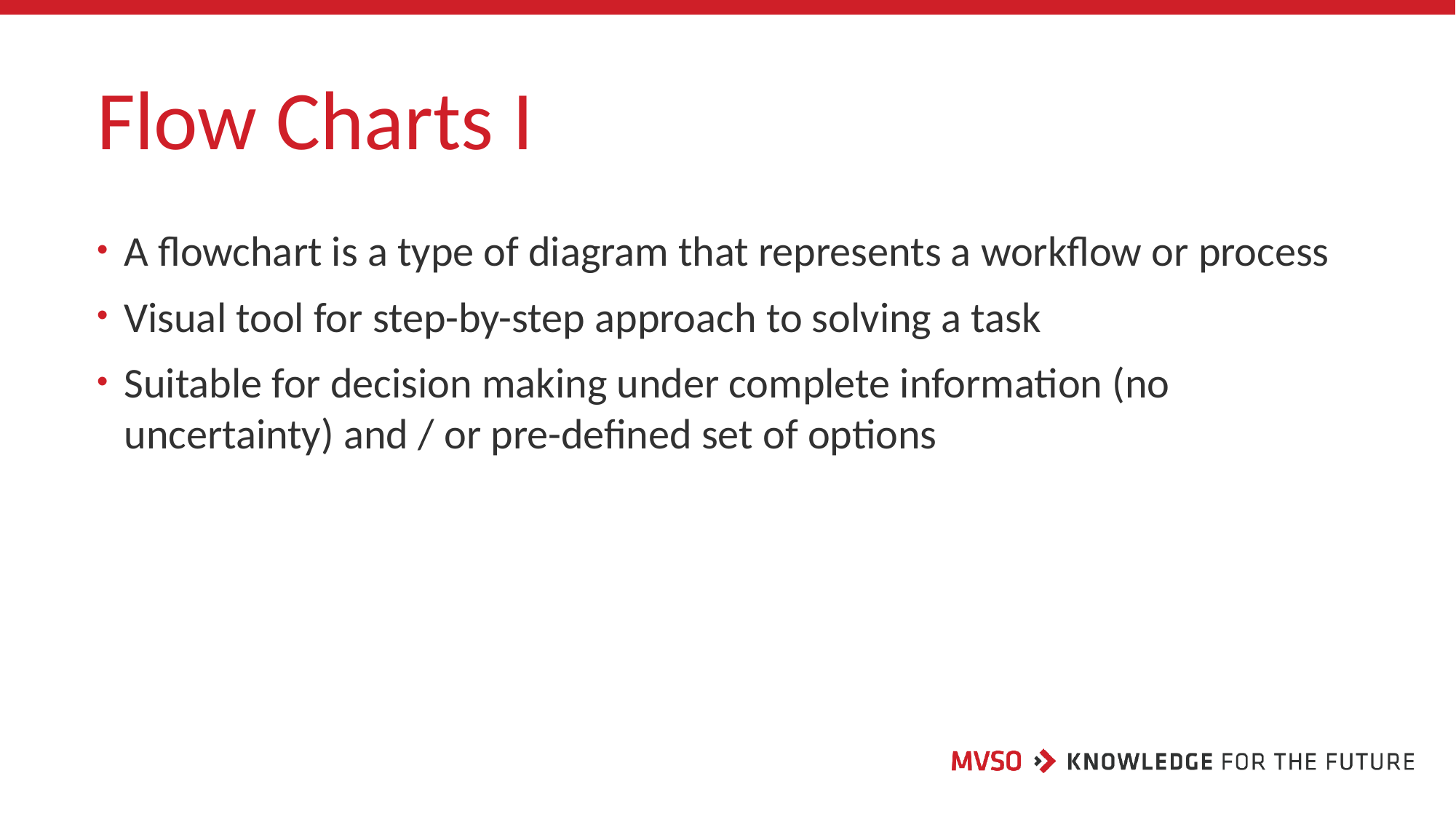

# Flow Charts I
A flowchart is a type of diagram that represents a workflow or process
Visual tool for step-by-step approach to solving a task
Suitable for decision making under complete information (no uncertainty) and / or pre-defined set of options